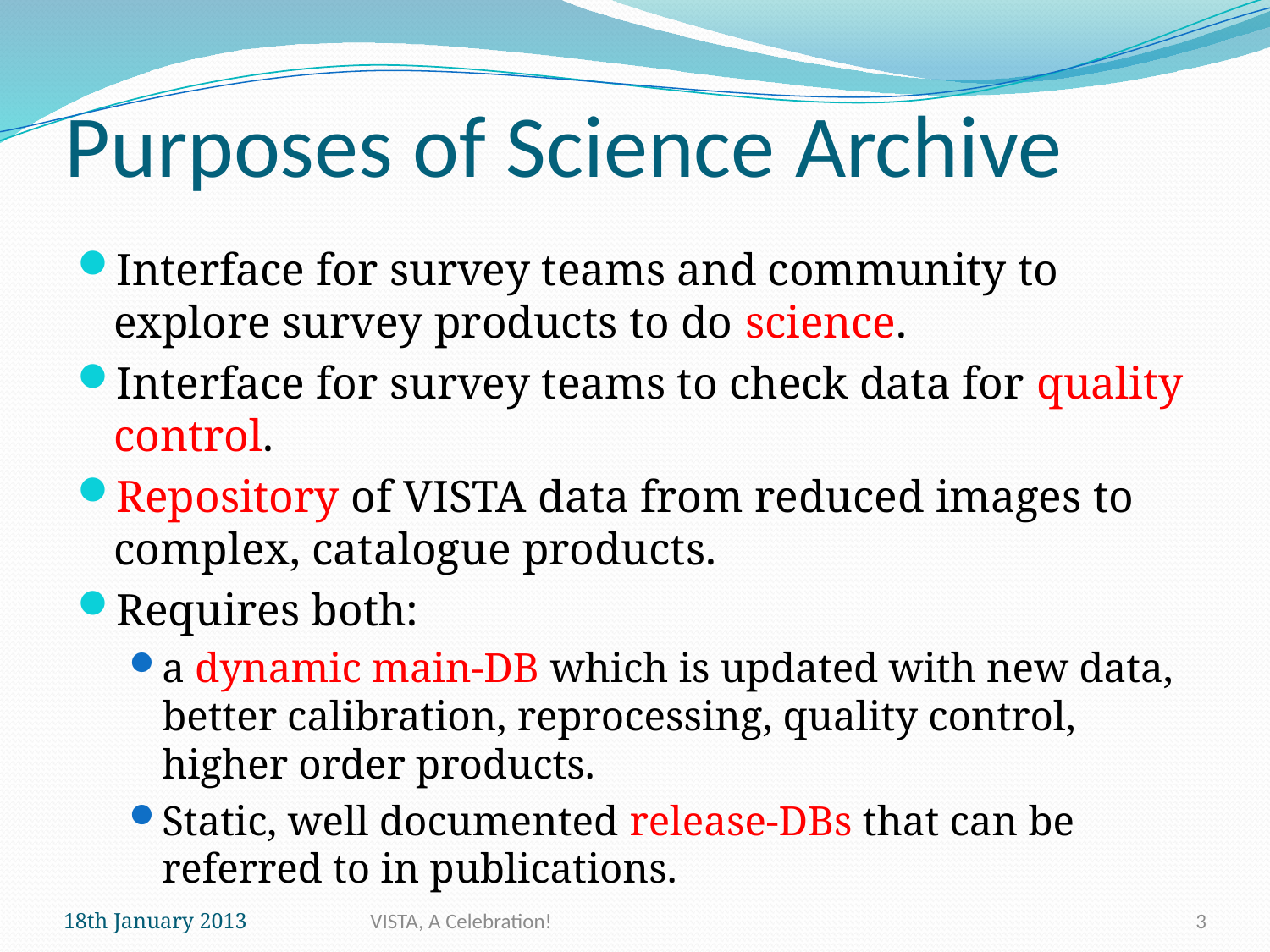

# Purposes of Science Archive
Interface for survey teams and community to explore survey products to do science.
Interface for survey teams to check data for quality control.
Repository of VISTA data from reduced images to complex, catalogue products.
Requires both:
a dynamic main-DB which is updated with new data, better calibration, reprocessing, quality control, higher order products.
Static, well documented release-DBs that can be referred to in publications.
18th January 2013
VISTA, A Celebration!
3